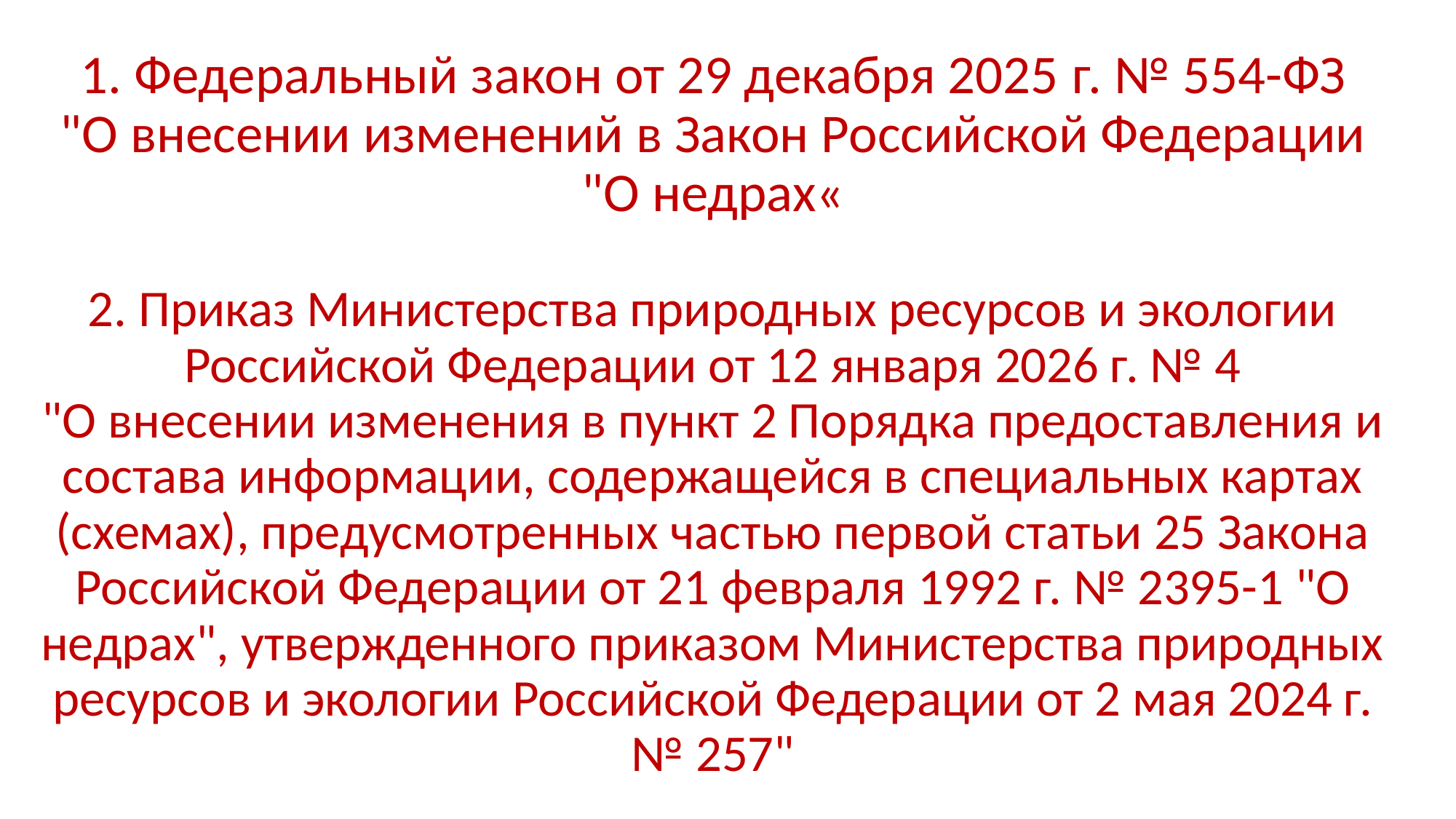

# 1. Федеральный закон от 29 декабря 2025 г. № 554-ФЗ "О внесении изменений в Закон Российской Федерации "О недрах« 2. Приказ Министерства природных ресурсов и экологии Российской Федерации от 12 января 2026 г. № 4 "О внесении изменения в пункт 2 Порядка предоставления и состава информации, содержащейся в специальных картах (схемах), предусмотренных частью первой статьи 25 Закона Российской Федерации от 21 февраля 1992 г. № 2395-1 "О недрах", утвержденного приказом Министерства природных ресурсов и экологии Российской Федерации от 2 мая 2024 г. № 257"